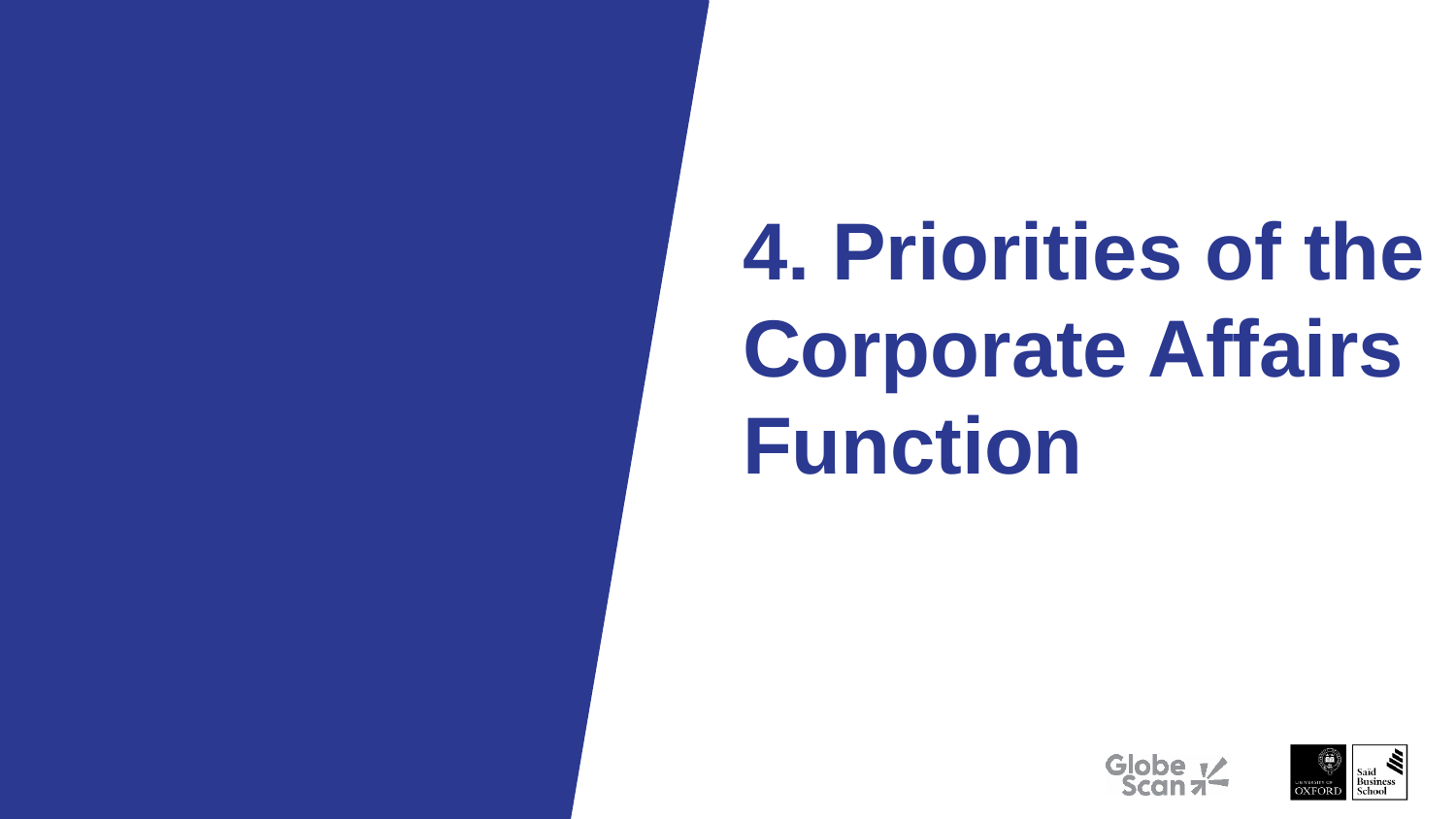

# 4. Priorities of the Corporate Affairs Function